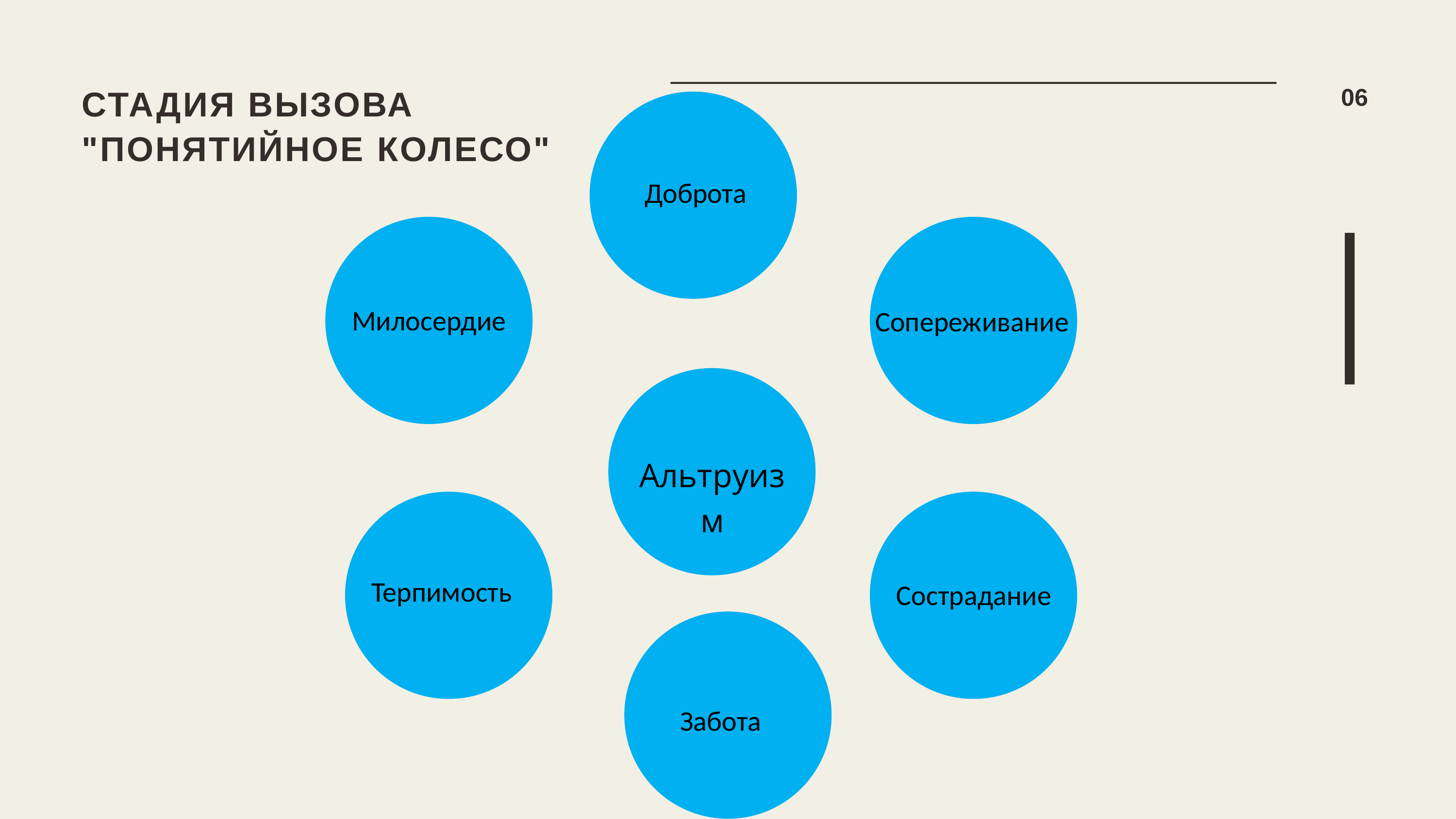

СТАДИЯ ВЫЗОВА
"ПОНЯТИЙНОЕ КОЛЕСО"

06

Доброта

Милосердие
Сопереживание

Альтруизм

Терпимость
Сострадание

Забота